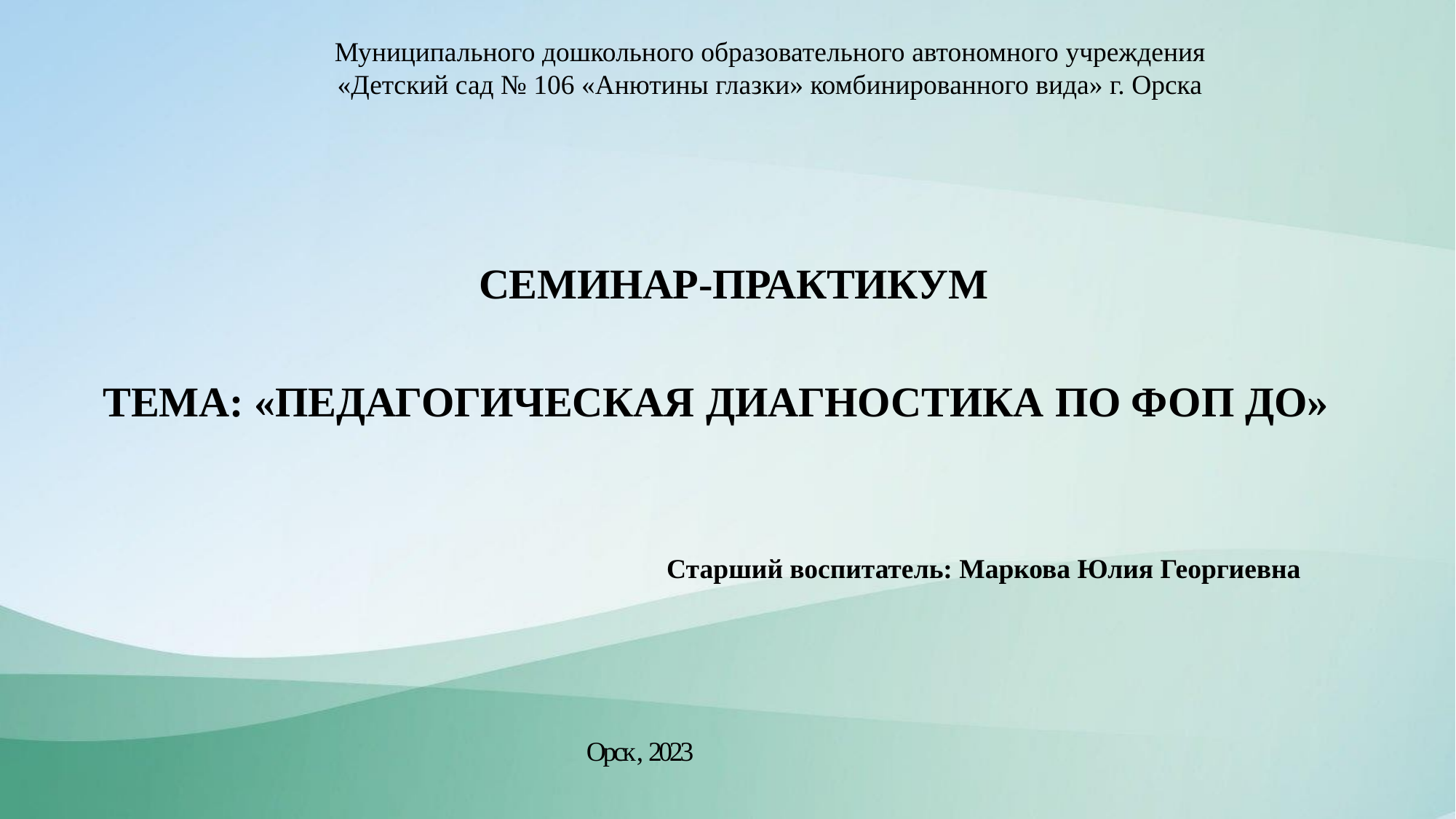

Муниципального дошкольного образовательного автономного учреждения «Детский сад № 106 «Анютины глазки» комбинированного вида» г. Орска
СЕМИНАР-ПРАКТИКУМ

ТЕМА: «ПЕДАГОГИЧЕСКАЯ ДИАГНОСТИКА ПО ФОП ДО»
Старший воспитатель: Маркова Юлия Георгиевна
  Орск ,  2023